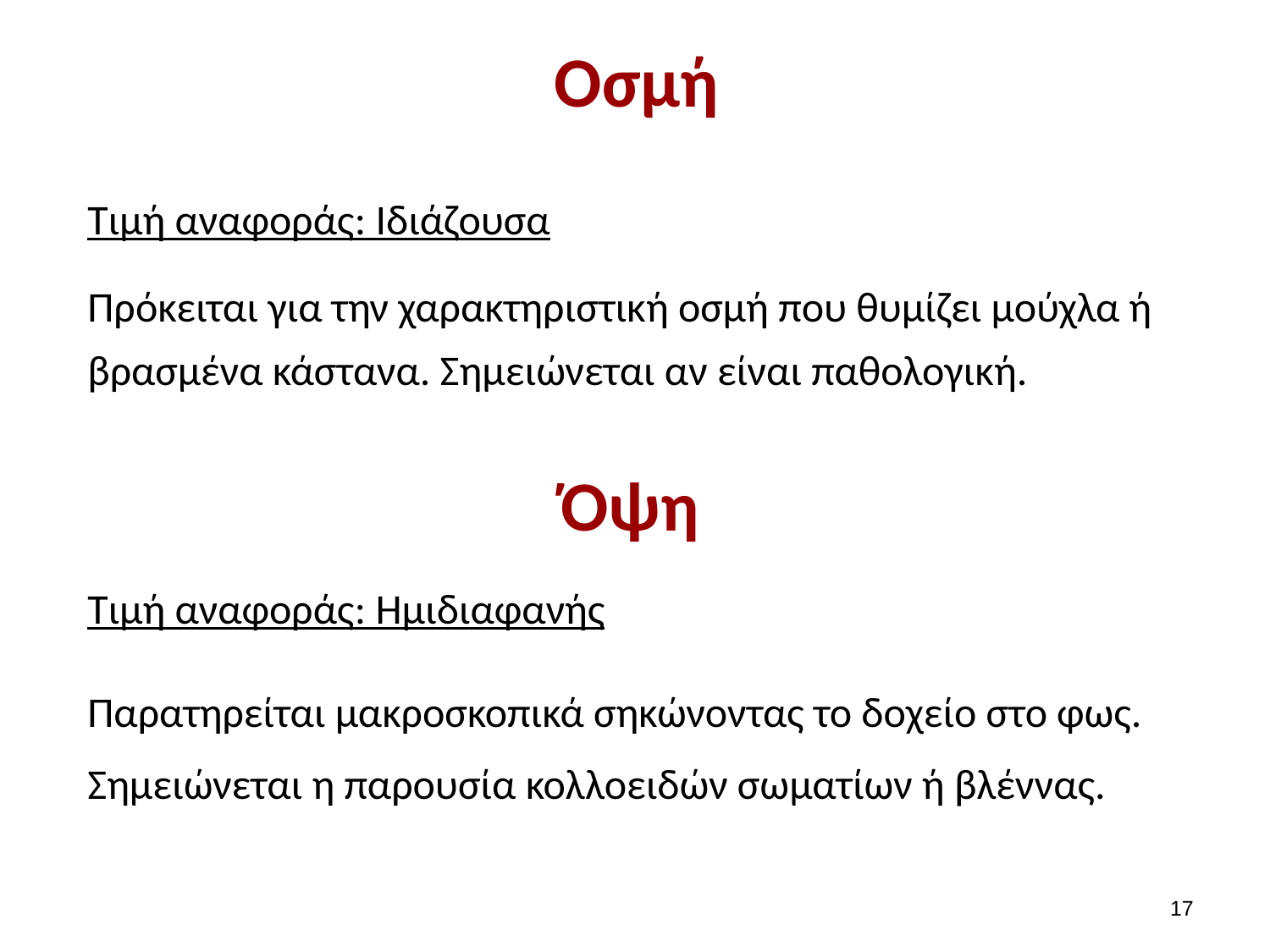

# Οσμή
Τιμή αναφοράς: Ιδιάζουσα
Πρόκειται για την χαρακτηριστική οσμή που θυμίζει μούχλα ή βρασμένα κάστανα. Σημειώνεται αν είναι παθολογική.
Όψη
Τιμή αναφοράς: Ημιδιαφανής
Παρατηρείται μακροσκοπικά σηκώνοντας το δοχείο στο φως.
Σημειώνεται η παρουσία κολλοειδών σωματίων ή βλέννας.
17